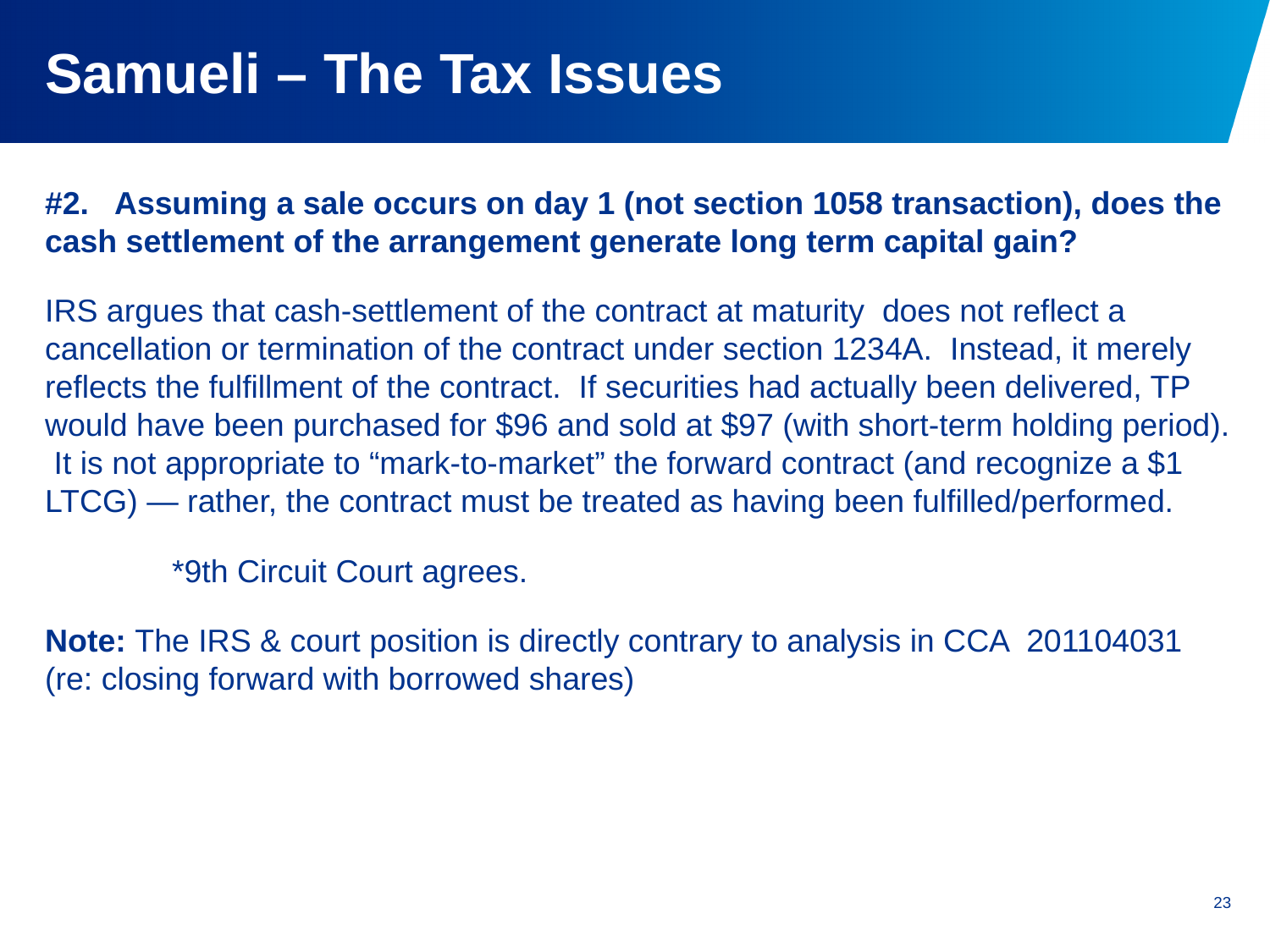

# Samueli – The Tax Issues
#2.   Assuming a sale occurs on day 1 (not section 1058 transaction), does the cash settlement of the arrangement generate long term capital gain?
IRS argues that cash-settlement of the contract at maturity  does not reflect a cancellation or termination of the contract under section 1234A.  Instead, it merely reflects the fulfillment of the contract.  If securities had actually been delivered, TP would have been purchased for $96 and sold at $97 (with short-term holding period).  It is not appropriate to “mark-to-market” the forward contract (and recognize a $1 LTCG) — rather, the contract must be treated as having been fulfilled/performed.
	*9th Circuit Court agrees.
Note: The IRS & court position is directly contrary to analysis in CCA  201104031 (re: closing forward with borrowed shares)

23